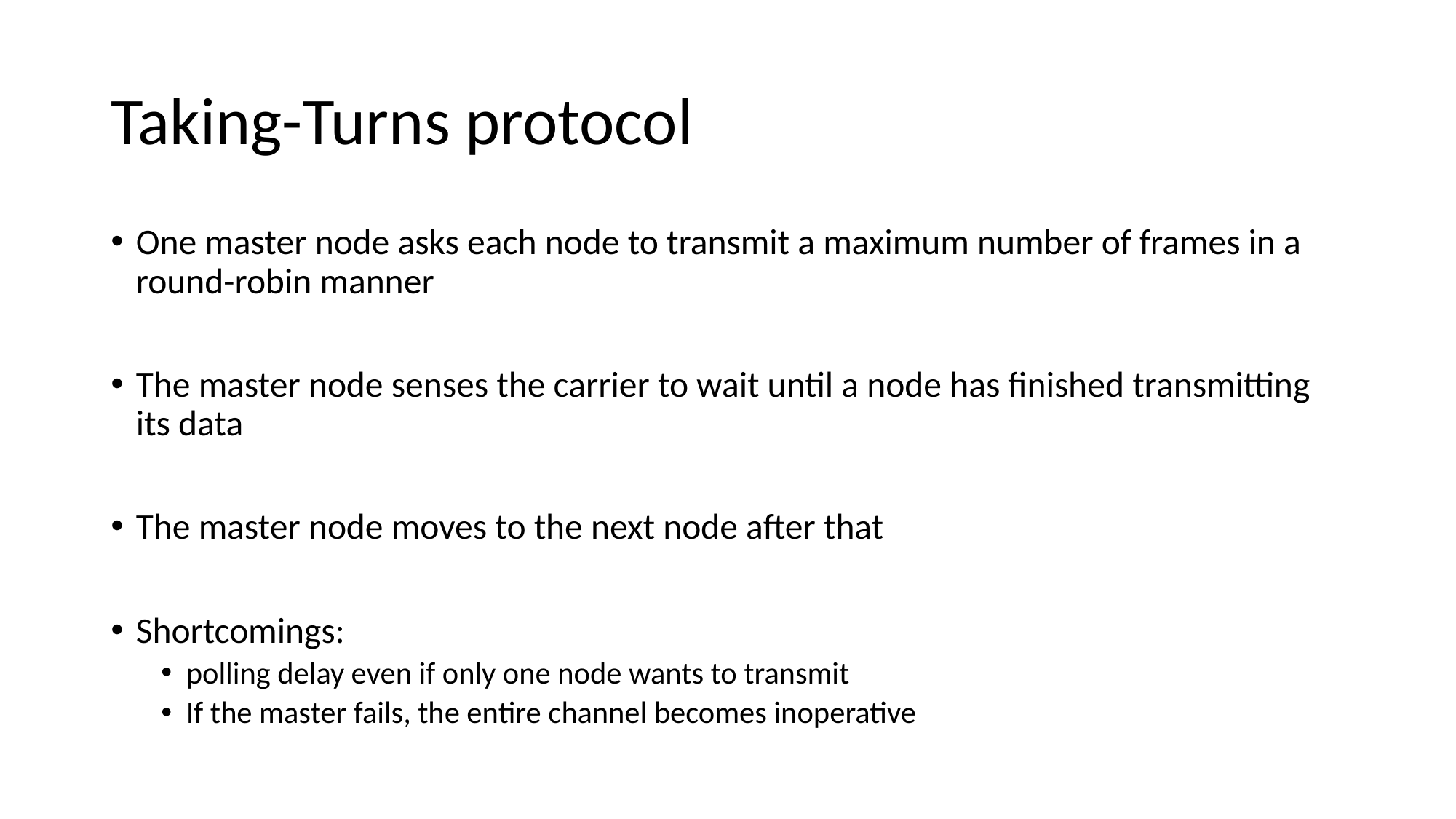

# Taking-Turns protocol
One master node asks each node to transmit a maximum number of frames in a round-robin manner

The master node senses the carrier to wait until a node has finished transmitting its data

The master node moves to the next node after that

Shortcomings:
polling delay even if only one node wants to transmit
If the master fails, the entire channel becomes inoperative